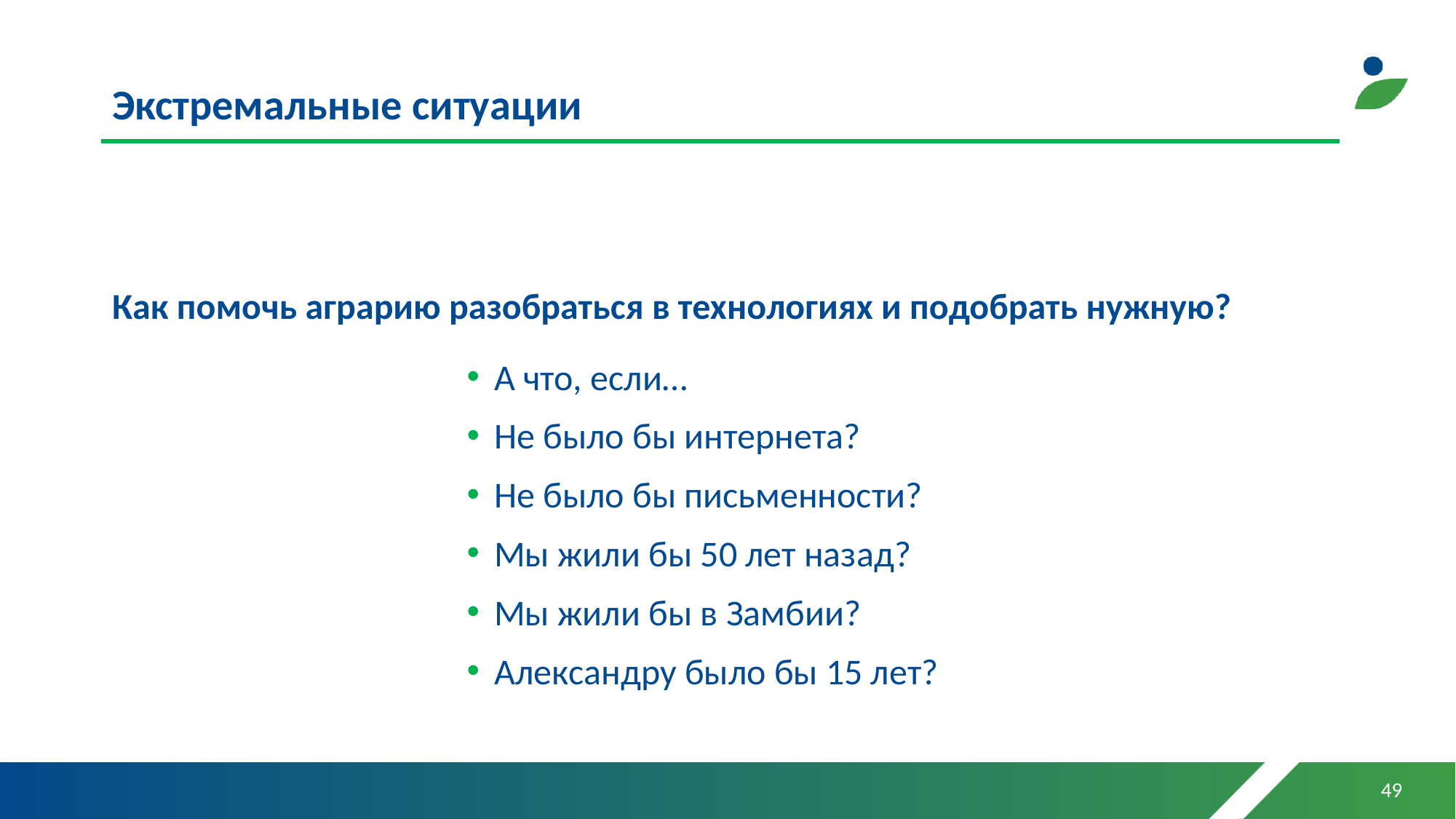

# Экстремальные ситуации
Как помочь аграрию разобраться в технологиях и подобрать нужную?
А что, если…
Не было бы интернета?
Не было бы письменности?
Мы жили бы 50 лет назад?
Мы жили бы в Замбии?
Александру было бы 15 лет?
49